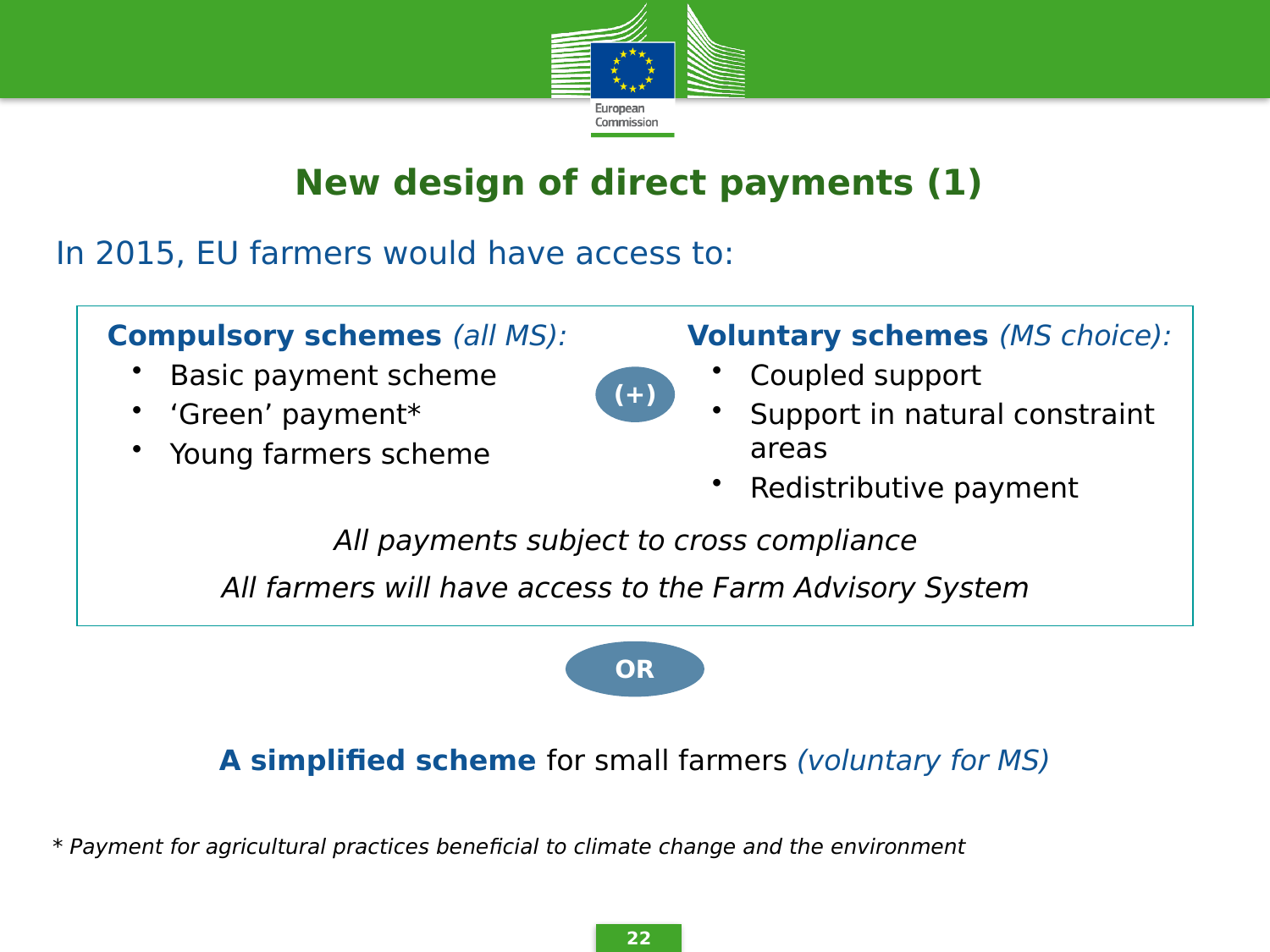

# New design of direct payments (1)
In 2015, EU farmers would have access to:

Compulsory schemes (all MS):
Basic payment scheme
‘Green’ payment*
Young farmers scheme
Voluntary schemes (MS choice):
Coupled support
Support in natural constraint areas
Redistributive payment

(+)
All payments subject to cross compliance
All farmers will have access to the Farm Advisory System

OR
A simplified scheme for small farmers (voluntary for MS)
* Payment for agricultural practices beneficial to climate change and the environment
22